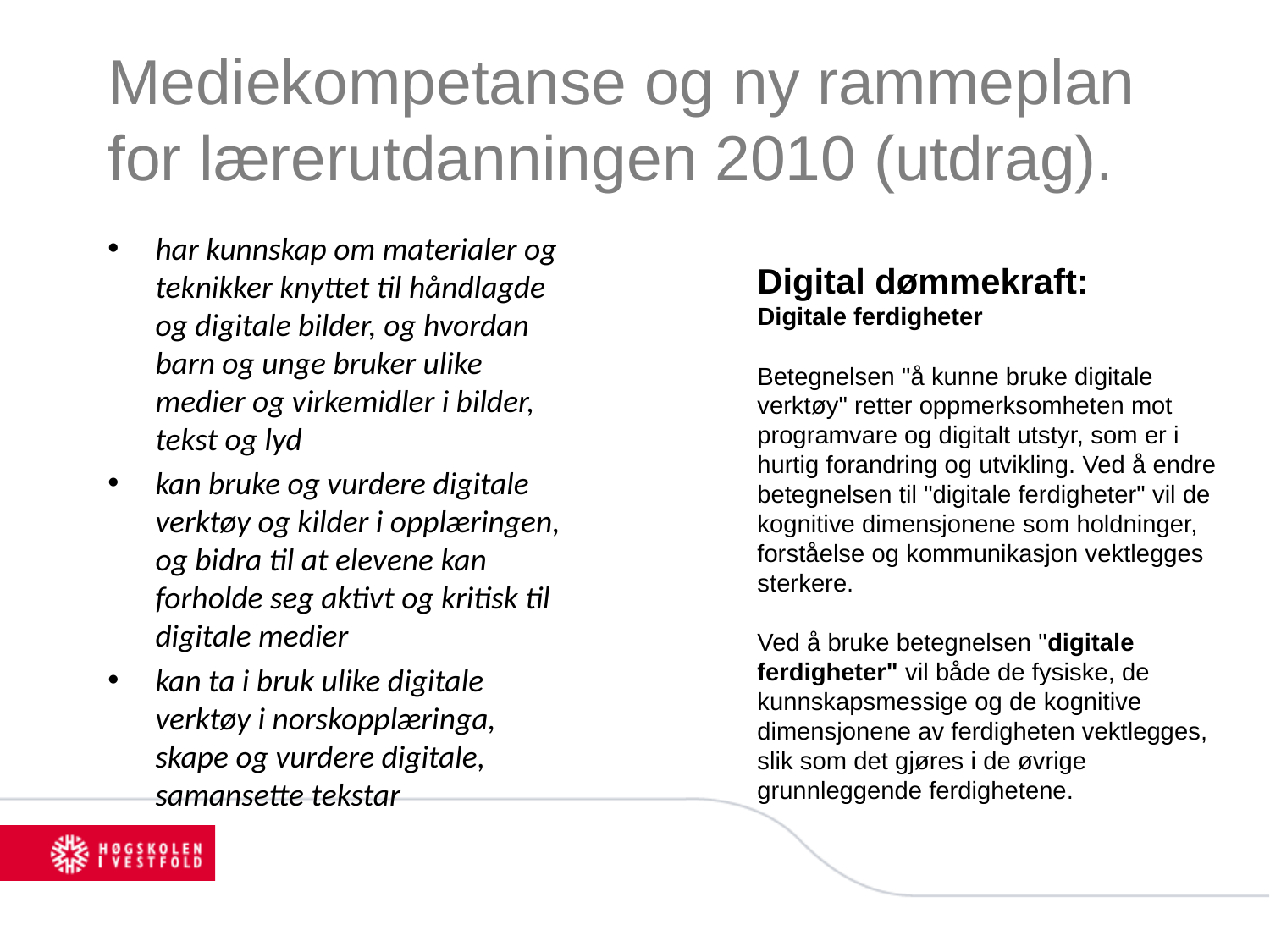

# Mediekompetanse og ny rammeplan for lærerutdanningen 2010 (utdrag).
har kunnskap om materialer og teknikker knyttet til håndlagde og digitale bilder, og hvordan barn og unge bruker ulike medier og virkemidler i bilder, tekst og lyd
kan bruke og vurdere digitale verktøy og kilder i opplæringen, og bidra til at elevene kan forholde seg aktivt og kritisk til digitale medier
kan ta i bruk ulike digitale verktøy i norskopplæringa, skape og vurdere digitale, samansette tekstar

Digital dømmekraft:
Digitale ferdigheter

Betegnelsen "å kunne bruke digitale verktøy" retter oppmerksomheten mot programvare og digitalt utstyr, som er i hurtig forandring og utvikling. Ved å endre betegnelsen til "digitale ferdigheter" vil de kognitive dimensjonene som holdninger, forståelse og kommunikasjon vektlegges sterkere.

Ved å bruke betegnelsen "digitale ferdigheter" vil både de fysiske, de kunnskapsmessige og de kognitive dimensjonene av ferdigheten vektlegges, slik som det gjøres i de øvrige grunnleggende ferdighetene.